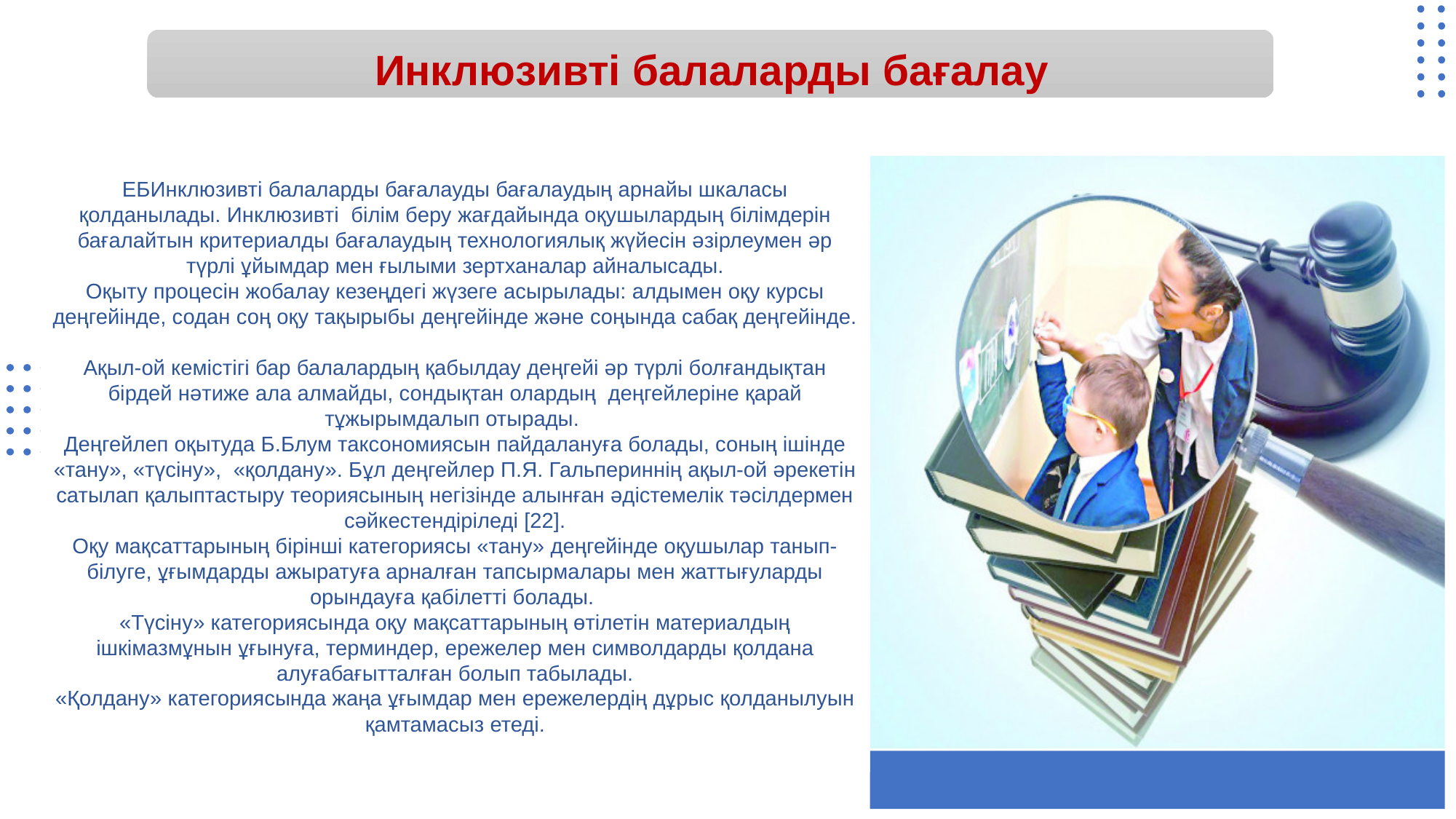

# Инклюзивті балаларды бағалау

ЕБИнклюзивті балаларды бағалауды бағалаудың арнайы шкаласы қолданылады. Инклюзивті  білім беру жағдайында оқушылардың білімдерін бағалайтын критериалды бағалаудың технологиялық жүйесін әзірлеумен әр түрлі ұйымдар мен ғылыми зертханалар айналысады.
Оқыту процесін жобалау кезеңдегі жүзеге асырылады: алдымен оқу курсы деңгейінде, содан соң оқу тақырыбы деңгейінде және соңында сабақ деңгейінде.
Ақыл-ой кемістігі бар балалардың қабылдау деңгейі әр түрлі болғандықтан бірдей нәтиже ала алмайды, сондықтан олардың  деңгейлеріне қарай тұжырымдалып отырады.
Деңгейлеп оқытуда Б.Блум таксономиясын пайдалануға болады, соның ішінде «тану», «түсіну»,  «қолдану». Бұл деңгейлер П.Я. Гальпериннің ақыл-ой әрекетін сатылап қалыптастыру теориясының негізінде алынған әдістемелік тәсілдермен сәйкестендіріледі [22].
Оқу мақсаттарының бірінші категориясы «тану» деңгейінде оқушылар танып-білуге, ұғымдарды ажыратуға арналған тапсырмалары мен жаттығуларды орындауға қабілетті болады.
«Түсіну» категориясында оқу мақсаттарының өтілетін материалдың ішкімазмұнын ұғынуға, терминдер, ережелер мен символдарды қолдана алуғабағытталған болып табылады.
«Қолдану» категориясында жаңа ұғымдар мен ережелердің дұрыс қолданылуын қамтамасыз етеді.